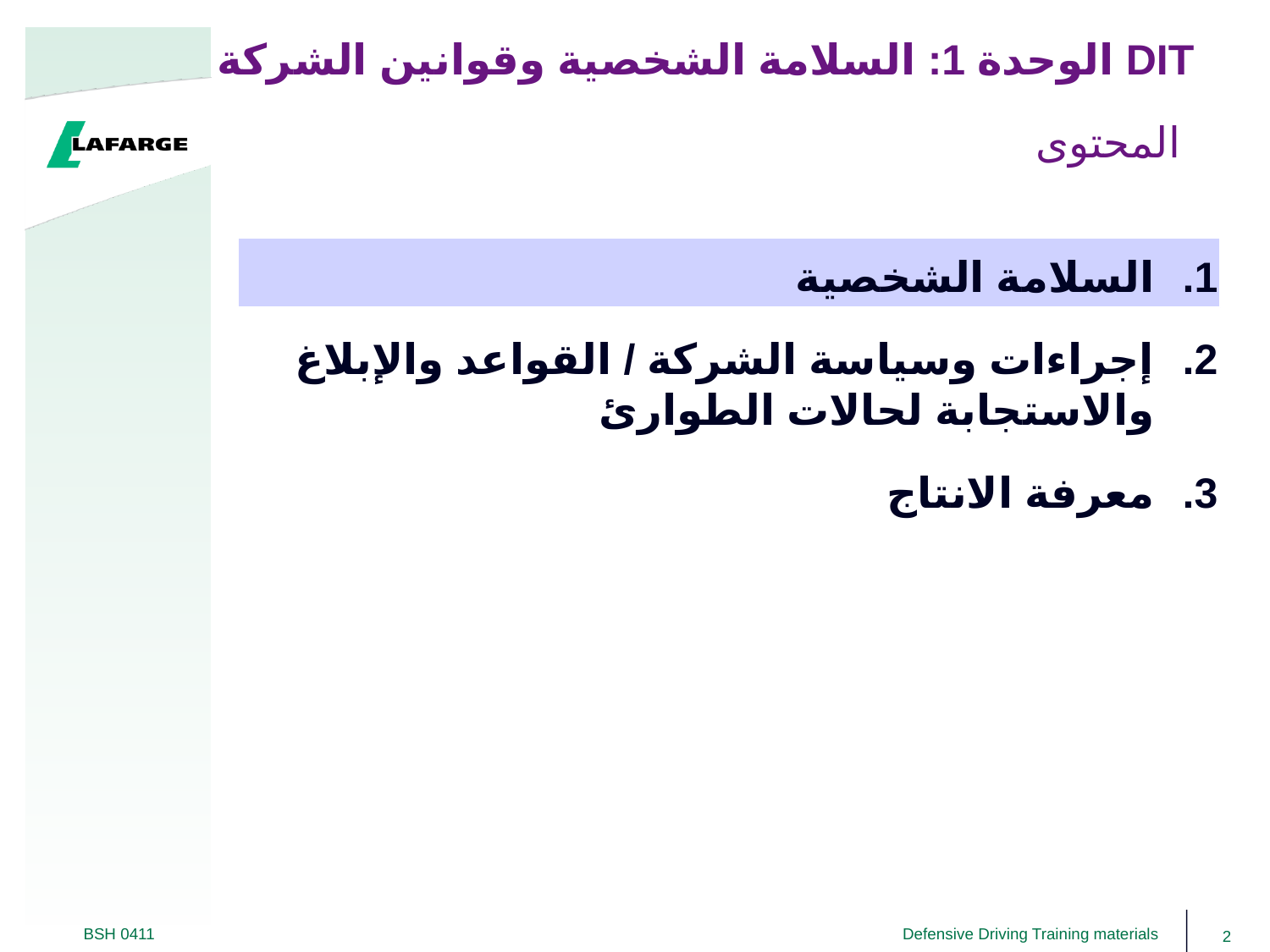

# الوحدة 1: السلامة الشخصية وقوانين الشركة DIT
       المحتوى

السلامة الشخصية
إجراءات وسياسة الشركة / القواعد والإبلاغ والاستجابة لحالات الطوارئ
معرفة الانتاج
2